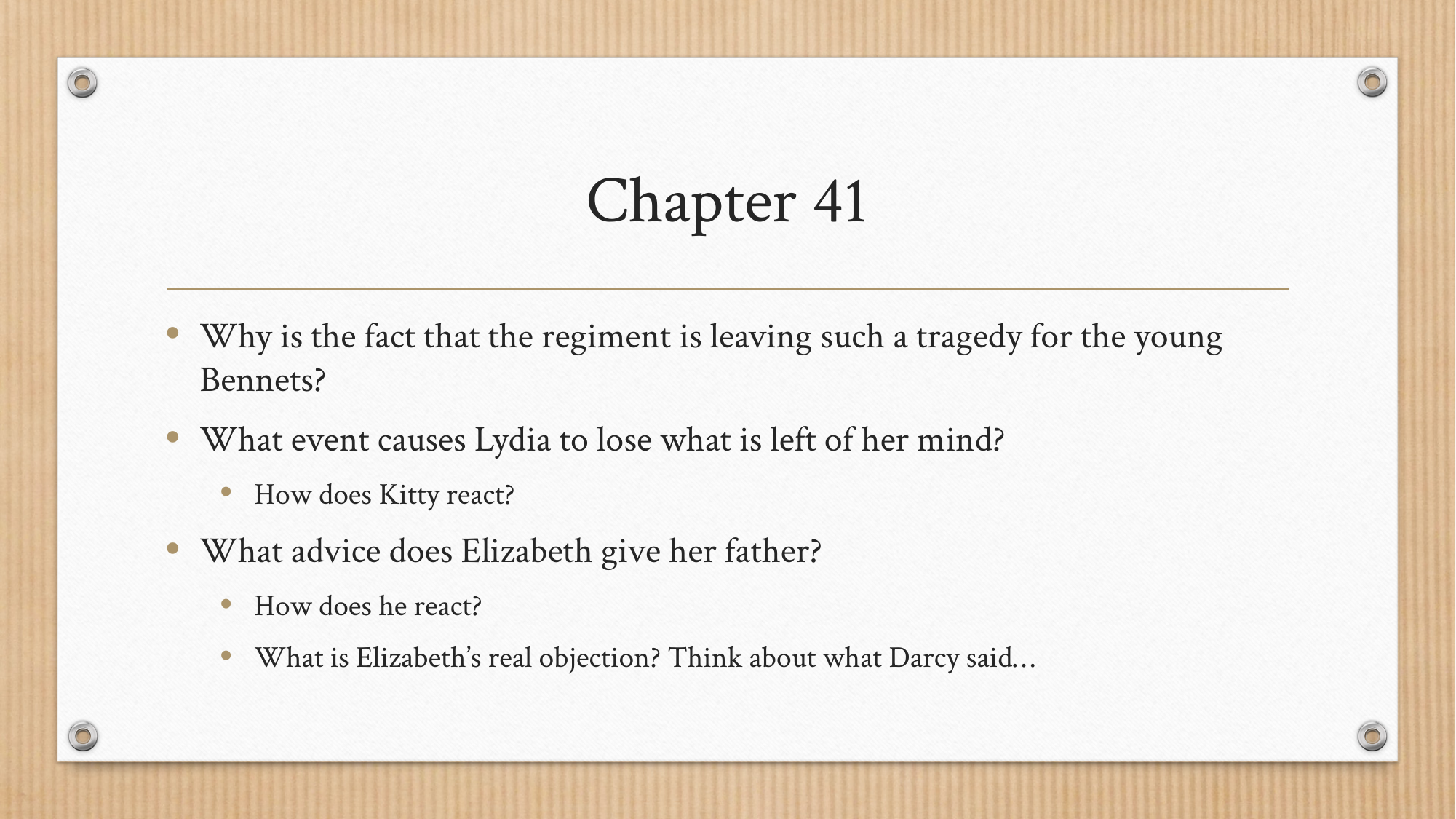

# Chapter 41
Why is the fact that the regiment is leaving such a tragedy for the young Bennets?
What event causes Lydia to lose what is left of her mind?
How does Kitty react?
What advice does Elizabeth give her father?
How does he react?
What is Elizabeth’s real objection? Think about what Darcy said…